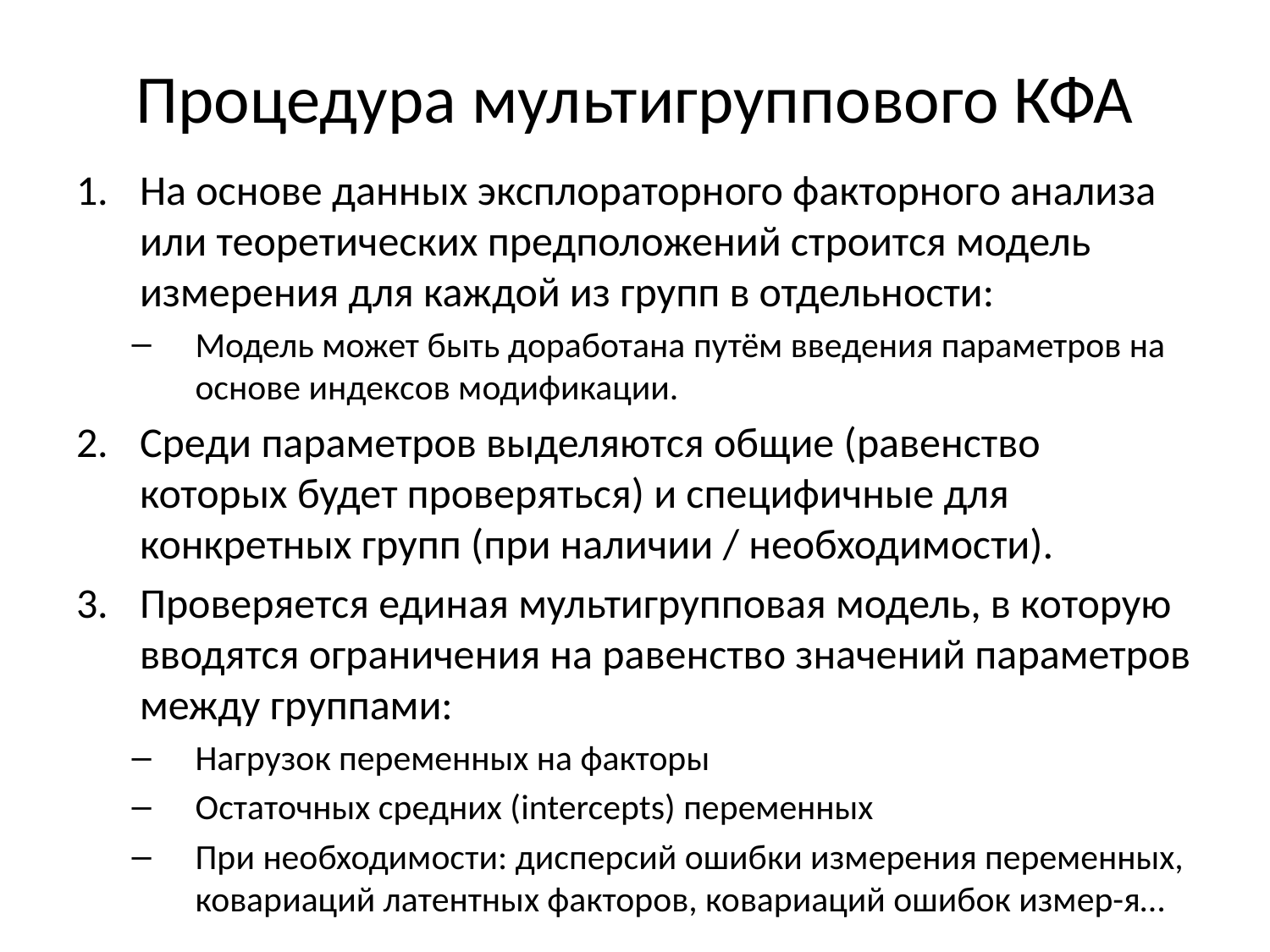

# Процедура мультигруппового КФА
На основе данных эксплораторного факторного анализа или теоретических предположений строится модель измерения для каждой из групп в отдельности:
Модель может быть доработана путём введения параметров на основе индексов модификации.
Среди параметров выделяются общие (равенство которых будет проверяться) и специфичные для конкретных групп (при наличии / необходимости).
Проверяется единая мультигрупповая модель, в которую вводятся ограничения на равенство значений параметров между группами:
Нагрузок переменных на факторы
Остаточных средних (intercepts) переменных
При необходимости: дисперсий ошибки измерения переменных, ковариаций латентных факторов, ковариаций ошибок измер-я…